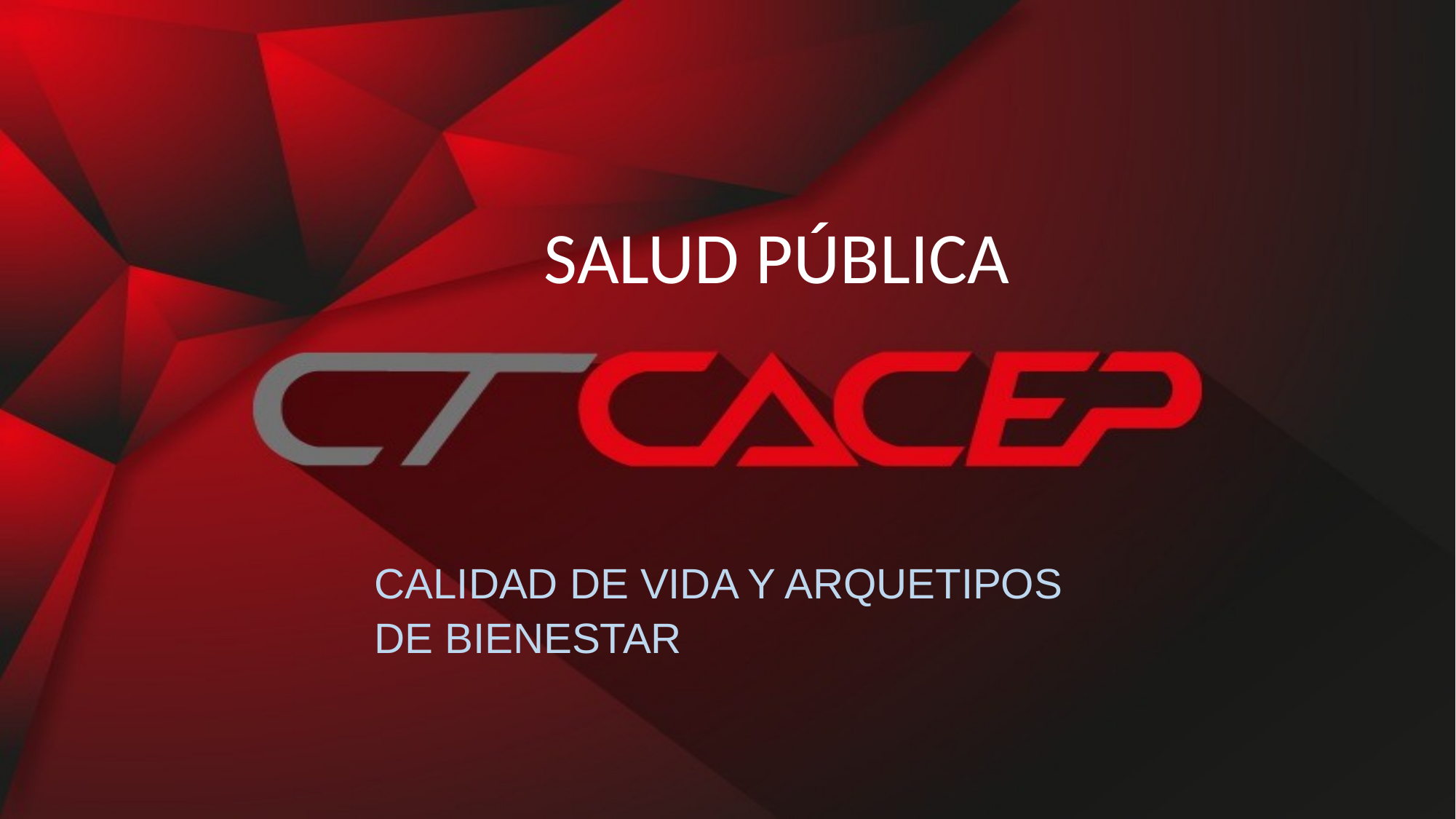

# SALUD PÚBLICA
CALIDAD DE VIDA Y ARQUETIPOS DE BIENESTAR